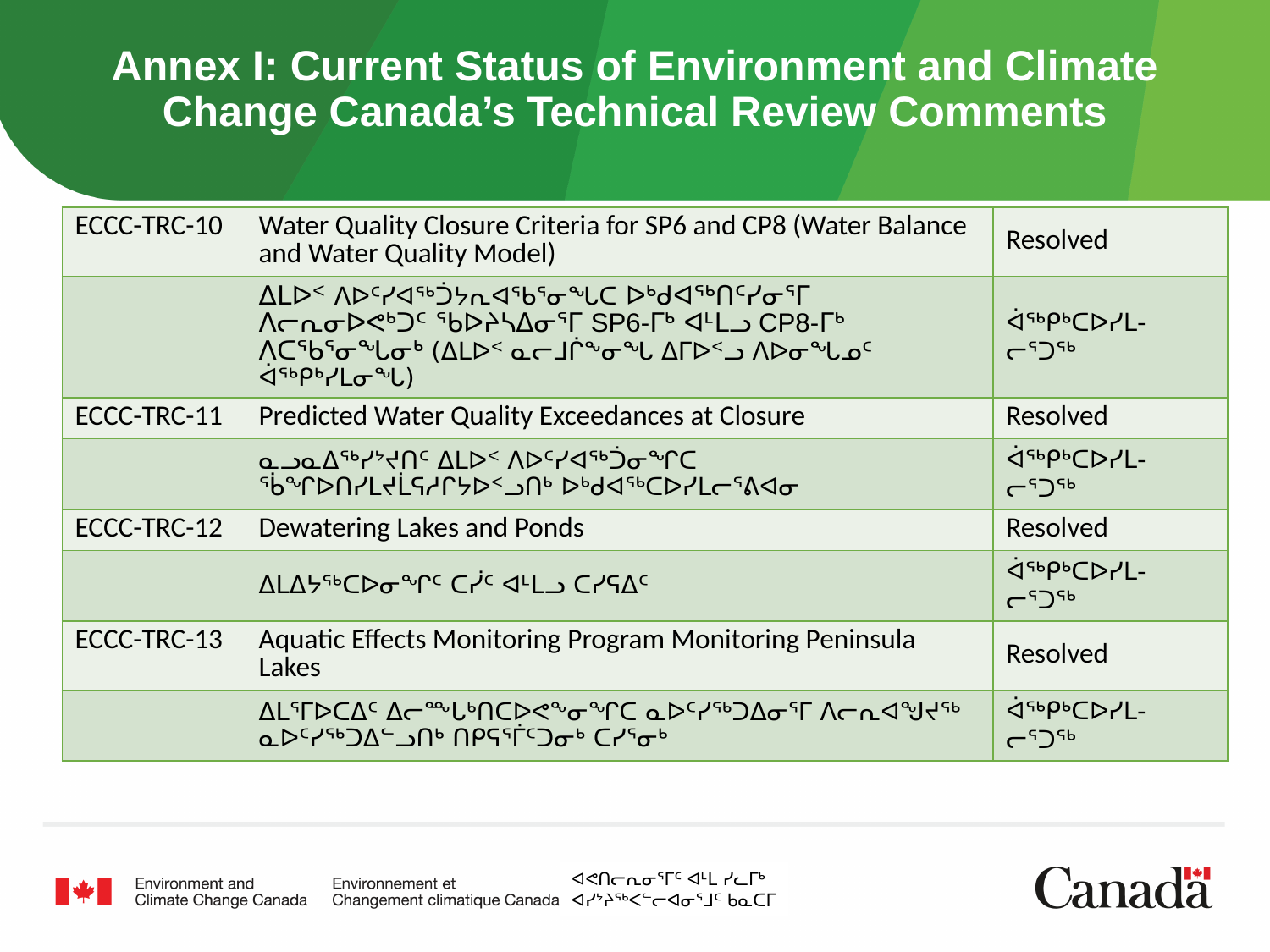

Annex I: Current Status of Environment and Climate Change Canada’s Technical Review Comments
| ECCC-TRC-10 | Water Quality Closure Criteria for SP6 and CP8 (Water Balance and Water Quality Model) | Resolved |
| --- | --- | --- |
|  | ᐃᒪᐅᑉ ᐱᐅᑦᓯᐊᖅᑑᔭᕆᐊᖃᕐᓂᖓᑕ ᐅᒃᑯᐊᖅᑎᑦᓯᓂᕐᒥ ᐱᓕᕆᓂᐅᕙᒃᑐᑦ ᖃᐅᔨᓴᐃᓂᕐᒥ SP6-ᒥᒃ ᐊᒻᒪᓗ CP8-ᒥᒃ ᐱᑕᖃᕐᓂᖓᓂᒃ (ᐃᒪᐅᑉ ᓇᓕᒧᒌᖕᓂᖓ ᐃᒥᐅᑉᓗ ᐱᐅᓂᖓᓄᑦ ᐋᖅᑭᒃᓯᒪᓂᖓ) | ᐋᖅᑭᒃᑕᐅᓯᒪ-ᓕᕐᑐᖅ |
| ECCC-TRC-11 | Predicted Water Quality Exceedances at Closure | Resolved |
|  | ᓇᓗᓇᐃᖅᓯᔾᔪᑎᑦ ᐃᒪᐅᑉ ᐱᐅᑦᓯᐊᖅᑑᓂᖏᑕ ᖄᖏᐅᑎᓯᒪᔪᒫᕋᓱᒋᔭᐅᑉᓗᑎᒃ ᐅᒃᑯᐊᖅᑕᐅᓯᒪᓕᕐᕕᐊᓂ | ᐋᖅᑭᒃᑕᐅᓯᒪ-ᓕᕐᑐᖅ |
| ECCC-TRC-12 | Dewatering Lakes and Ponds | Resolved |
|  | ᐃᒪᐃᔭᖅᑕᐅᓂᖏᑦ ᑕᓰᑦ ᐊᒻᒪᓗ ᑕᓯᕋᐃᑦ | ᐋᖅᑭᒃᑕᐅᓯᒪ-ᓕᕐᑐᖅ |
| ECCC-TRC-13 | Aquatic Effects Monitoring Program Monitoring Peninsula Lakes | Resolved |
|  | ᐃᒪᕐᒥᐅᑕᐃᑦ ᐃᓕᖖᒐᒃᑎᑕᐅᕙᖕᓂᖏᑕ ᓇᐅᑦᓯᖅᑐᐃᓂᕐᒥ ᐱᓕᕆᐊᖑᔪᖅ ᓇᐅᑦᓯᖅᑐᐃᓪᓗᑎᒃ ᑎᑭᕋᕐᒦᑦᑐᓂᒃ ᑕᓯᕐᓂᒃ | ᐋᖅᑭᒃᑕᐅᓯᒪ-ᓕᕐᑐᖅ |
ᐊᕙᑎᓕᕆᓂᕐᒥᑦ ᐊᒻᒪ ᓯᓚᒥᒃ
ᐊᓯᔾᔨᖅᐸᓪᓕᐊᓂᕐᒧᑦ ᑲᓇᑕᒥ